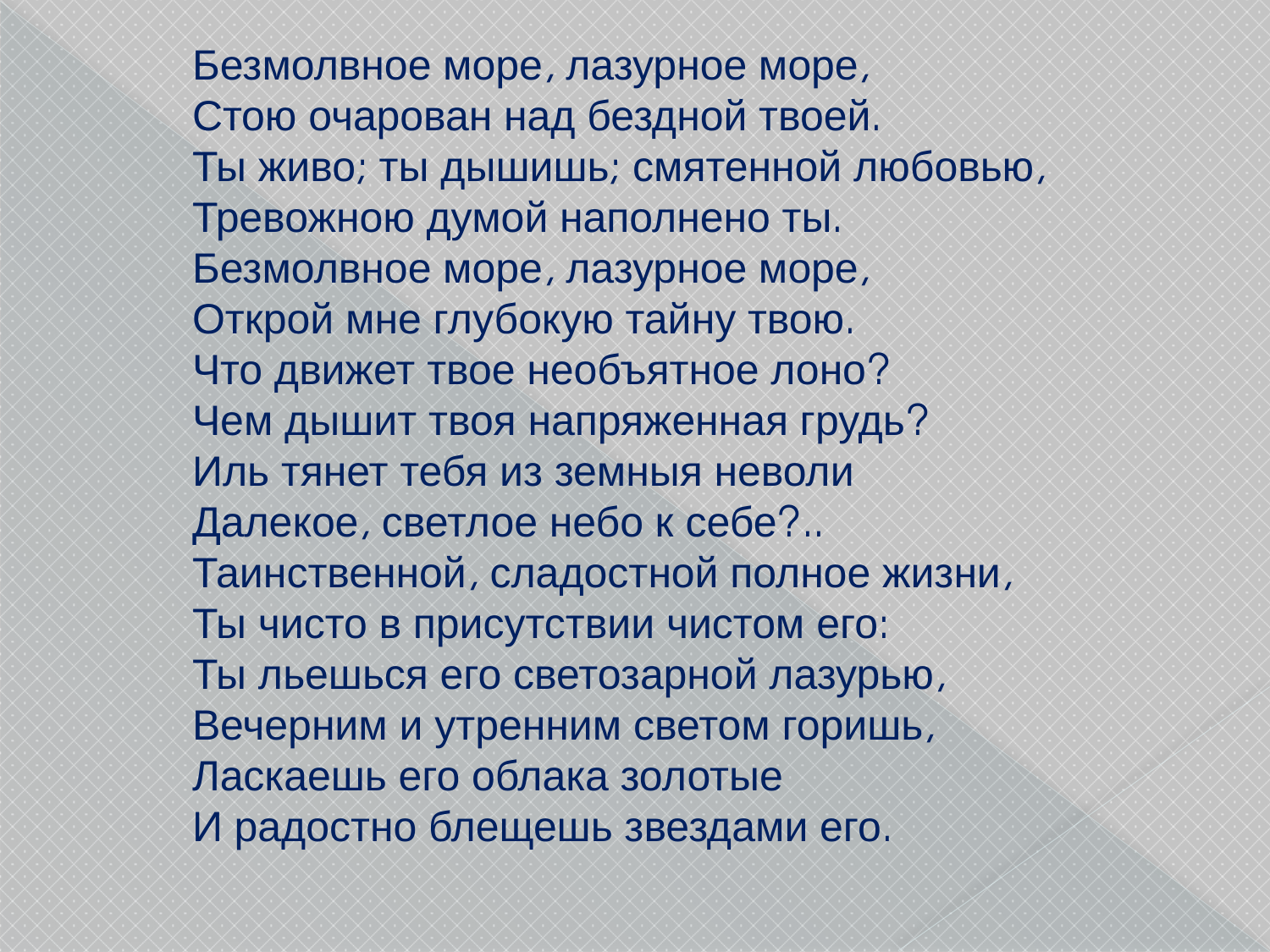

Безмолвное море, лазурное море,
Стою очарован над бездной твоей.
Ты живо; ты дышишь; смятенной любовью,
Тревожною думой наполнено ты.
Безмолвное море, лазурное море,
Открой мне глубокую тайну твою.
Что движет твое необъятное лоно?
Чем дышит твоя напряженная грудь?
Иль тянет тебя из земныя неволи
Далекое, светлое небо к себе?..
Таинственной, сладостной полное жизни,
Ты чисто в присутствии чистом его:
Ты льешься его светозарной лазурью,
Вечерним и утренним светом горишь,
Ласкаешь его облака золотые
И радостно блещешь звездами его.